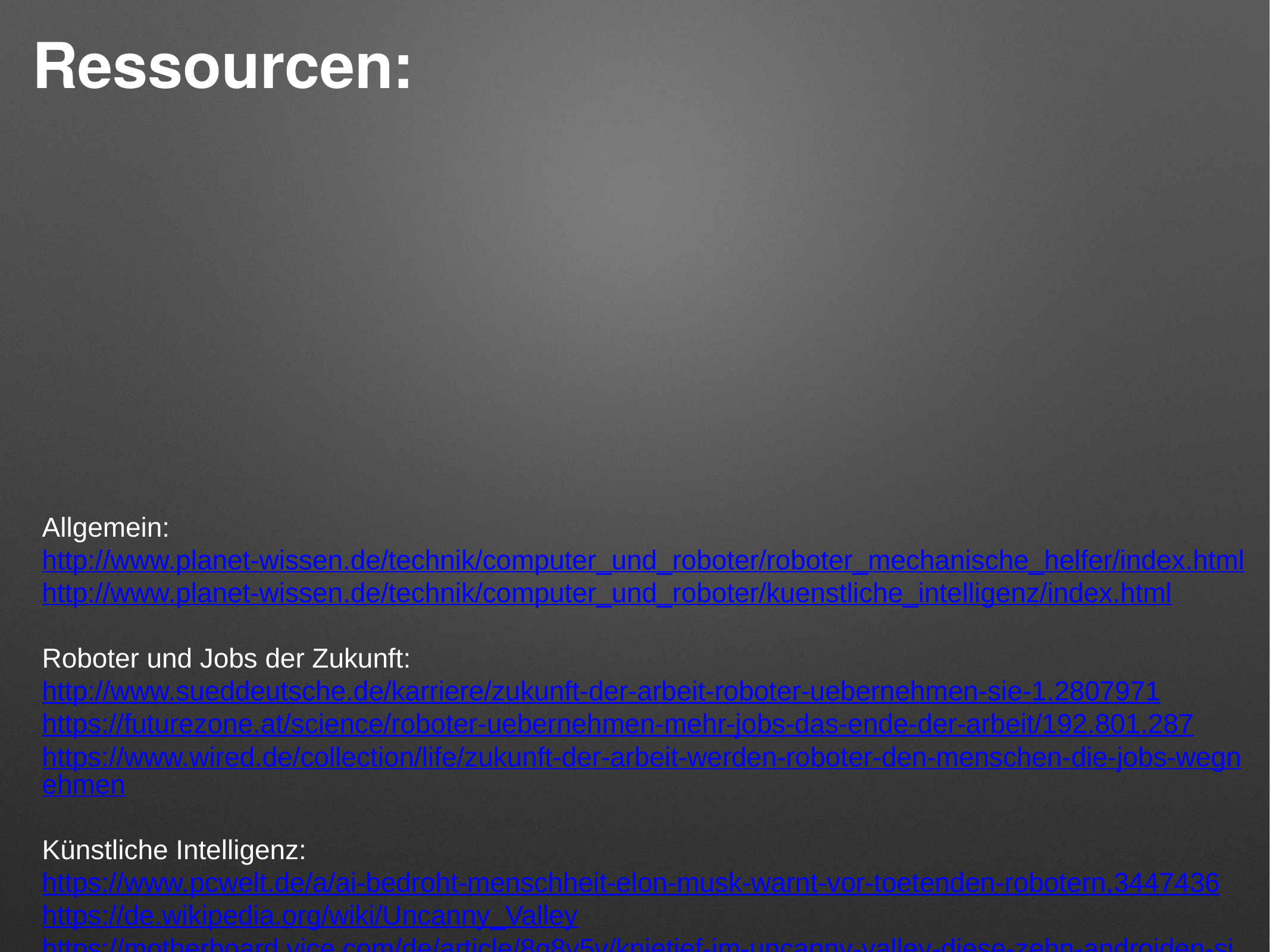

# Ressourcen:
Allgemein:
http://www.planet-wissen.de/technik/computer_und_roboter/roboter_mechanische_helfer/index.html
http://www.planet-wissen.de/technik/computer_und_roboter/kuenstliche_intelligenz/index.html

Roboter und Jobs der Zukunft:
http://www.sueddeutsche.de/karriere/zukunft-der-arbeit-roboter-uebernehmen-sie-1.2807971
https://futurezone.at/science/roboter-uebernehmen-mehr-jobs-das-ende-der-arbeit/192.801.287
https://www.wired.de/collection/life/zukunft-der-arbeit-werden-roboter-den-menschen-die-jobs-wegnehmen

Künstliche Intelligenz:
https://www.pcwelt.de/a/ai-bedroht-menschheit-elon-musk-warnt-vor-toetenden-robotern,3447436
https://de.wikipedia.org/wiki/Uncanny_Valley
https://motherboard.vice.com/de/article/8q8y5v/knietief-im-uncanny-valley-diese-zehn-androiden-sind-euer-schlimmster-albtraum-555